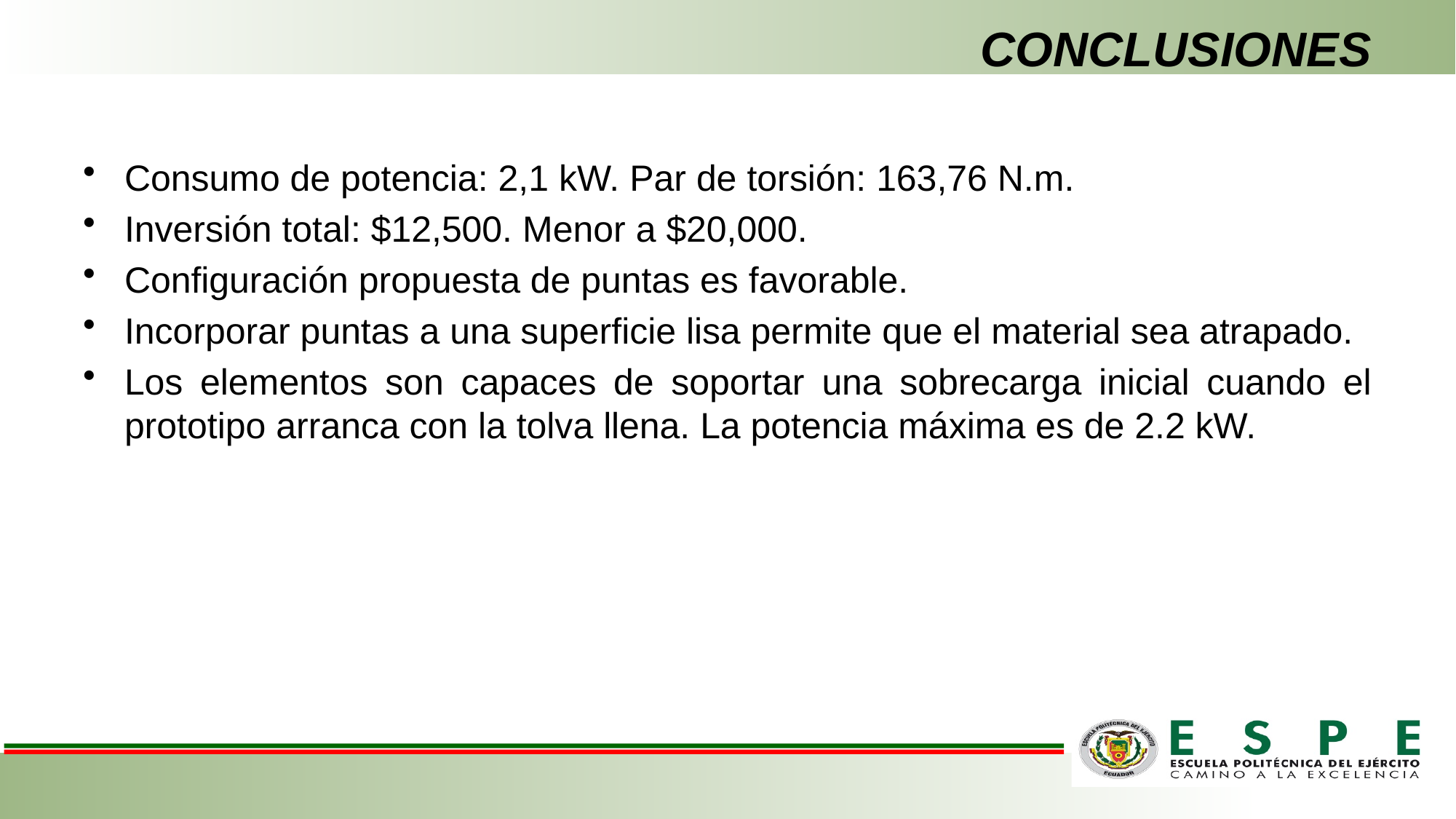

# CONCLUSIONES
Consumo de potencia: 2,1 kW. Par de torsión: 163,76 N.m.
Inversión total: $12,500. Menor a $20,000.
Configuración propuesta de puntas es favorable.
Incorporar puntas a una superficie lisa permite que el material sea atrapado.
Los elementos son capaces de soportar una sobrecarga inicial cuando el prototipo arranca con la tolva llena. La potencia máxima es de 2.2 kW.